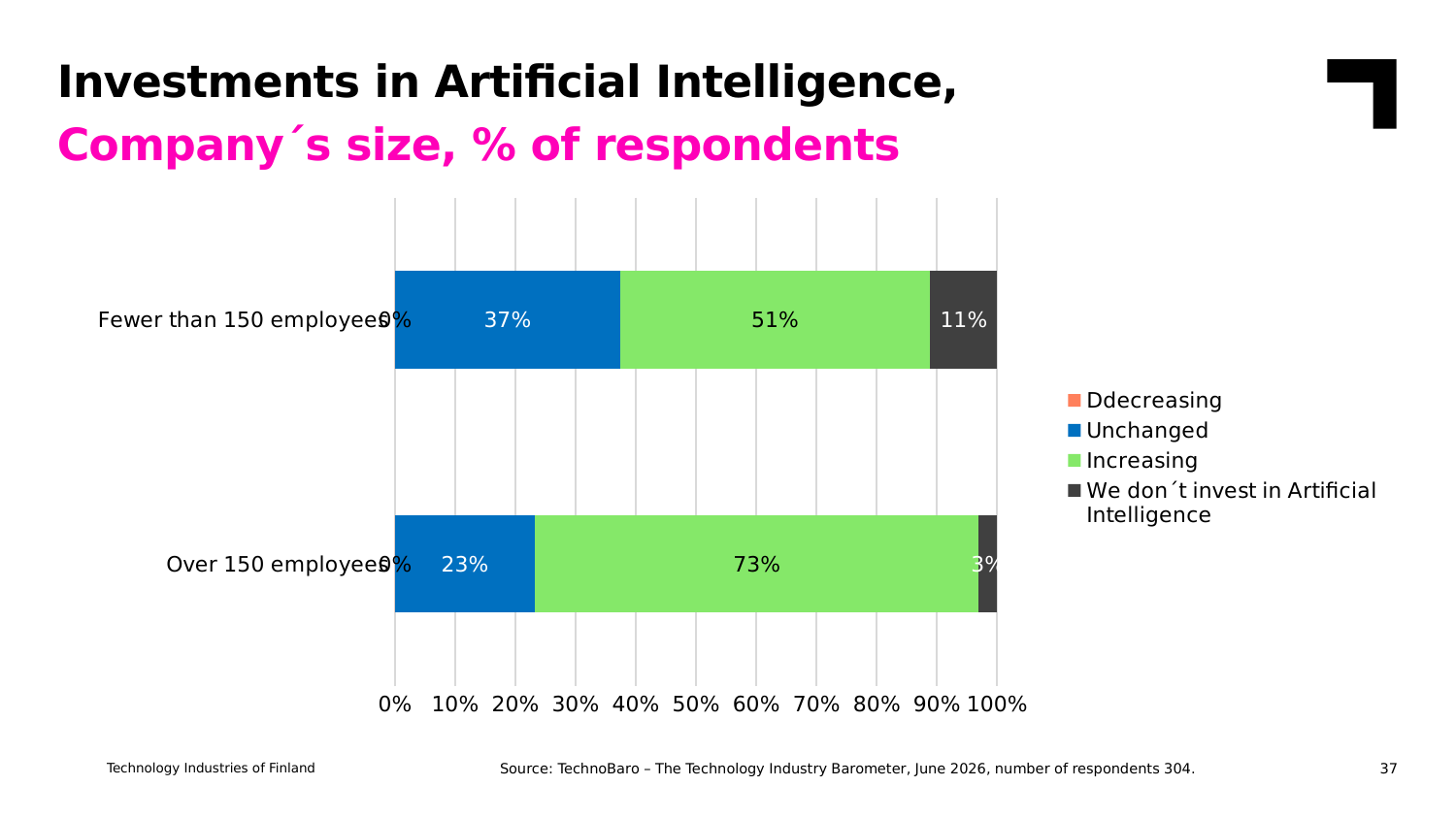

Investments in Artificial Intelligence,
Company´s size, % of respondents

### Chart

| Category | Ddecreasing | Unchanged | Increasing | We don´t invest in Artificial Intelligence |
|---|---|---|---|---|
| Over 150 employees | 0.0 | 0.23 | 0.73 | 0.03 |
| Fewer than 150 employees | 0.0 | 0.37 | 0.51 | 0.11 |
Technology Industries of Finland
Source: TechnoBaro – The Technology Industry Barometer, June 2026, number of respondents 304.
37